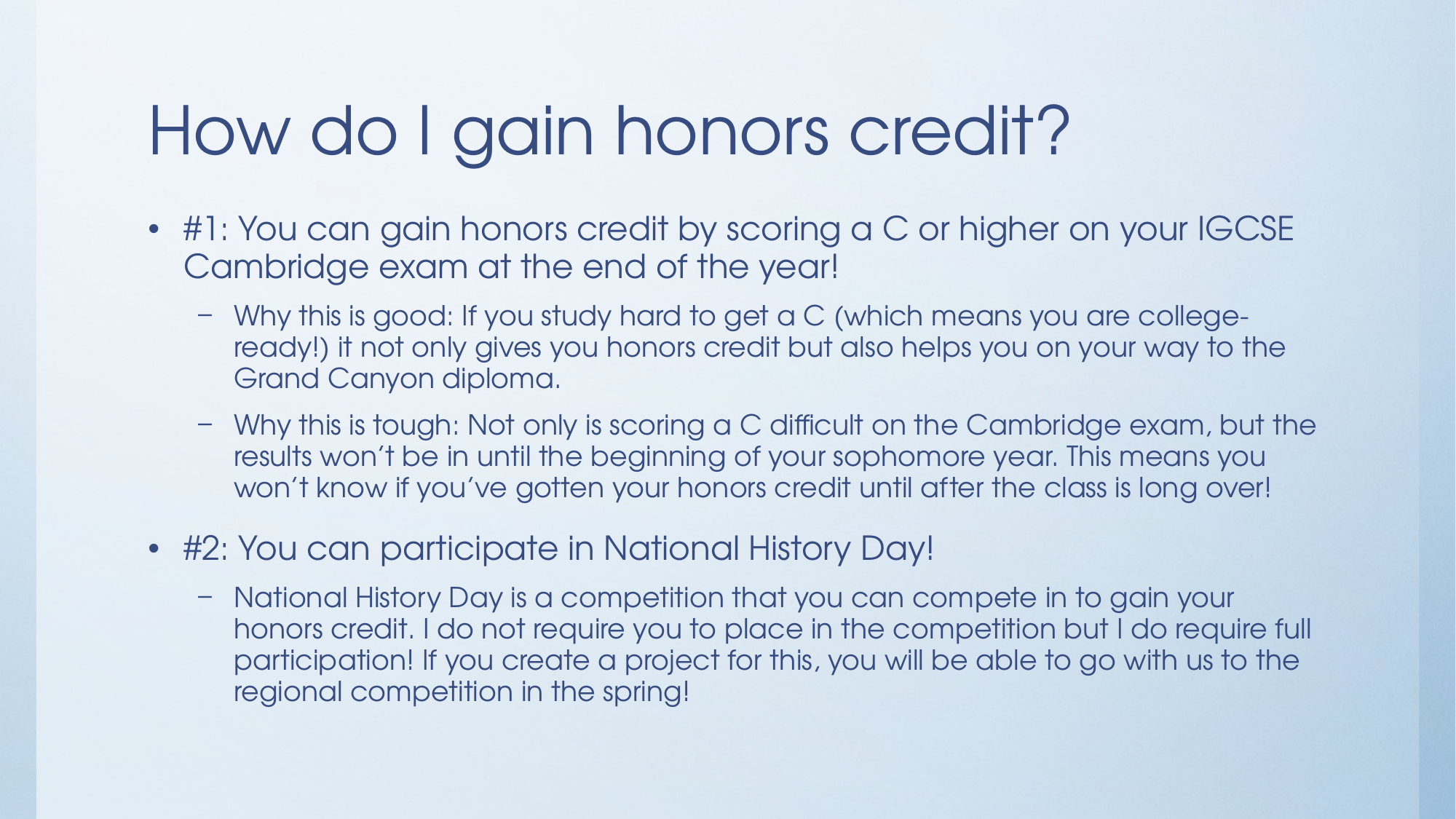

# How do I gain honors credit?
#1: You can gain honors credit by scoring a C or higher on your IGCSE Cambridge exam at the end of the year!
Why this is good: If you study hard to get a C (which means you are college-ready!) it not only gives you honors credit but also helps you on your way to the Grand Canyon diploma.
Why this is tough: Not only is scoring a C difficult on the Cambridge exam, but the results won’t be in until the beginning of your sophomore year. This means you won’t know if you’ve gotten your honors credit until after the class is long over!
#2: You can participate in National History Day!
National History Day is a competition that you can compete in to gain your honors credit. I do not require you to place in the competition but I do require full participation! If you create a project for this, you will be able to go with us to the regional competition in the spring!